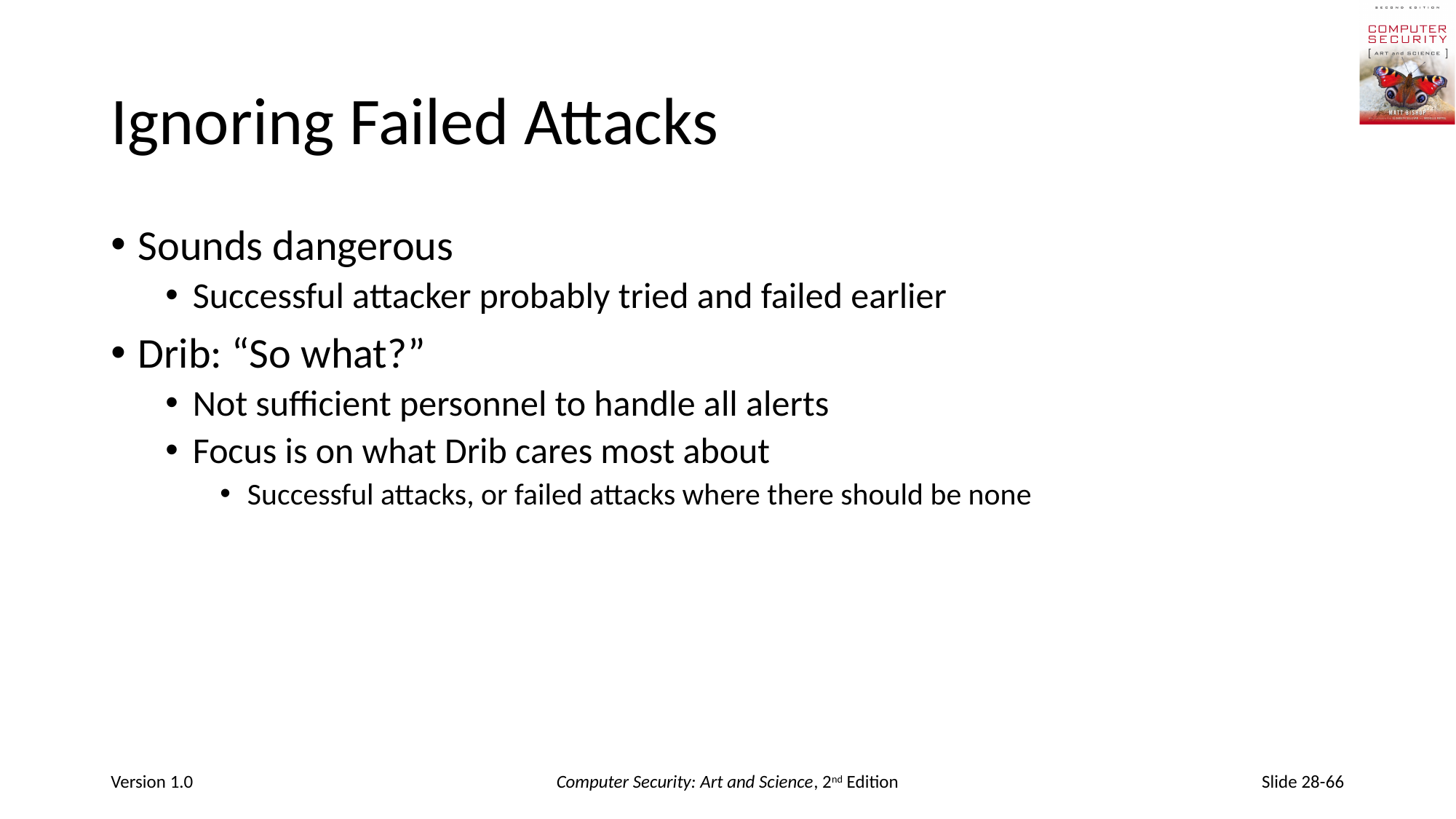

# Ignoring Failed Attacks
Sounds dangerous
Successful attacker probably tried and failed earlier
Drib: “So what?”
Not sufficient personnel to handle all alerts
Focus is on what Drib cares most about
Successful attacks, or failed attacks where there should be none
Version 1.0
Computer Security: Art and Science, 2nd Edition
Slide 28-66